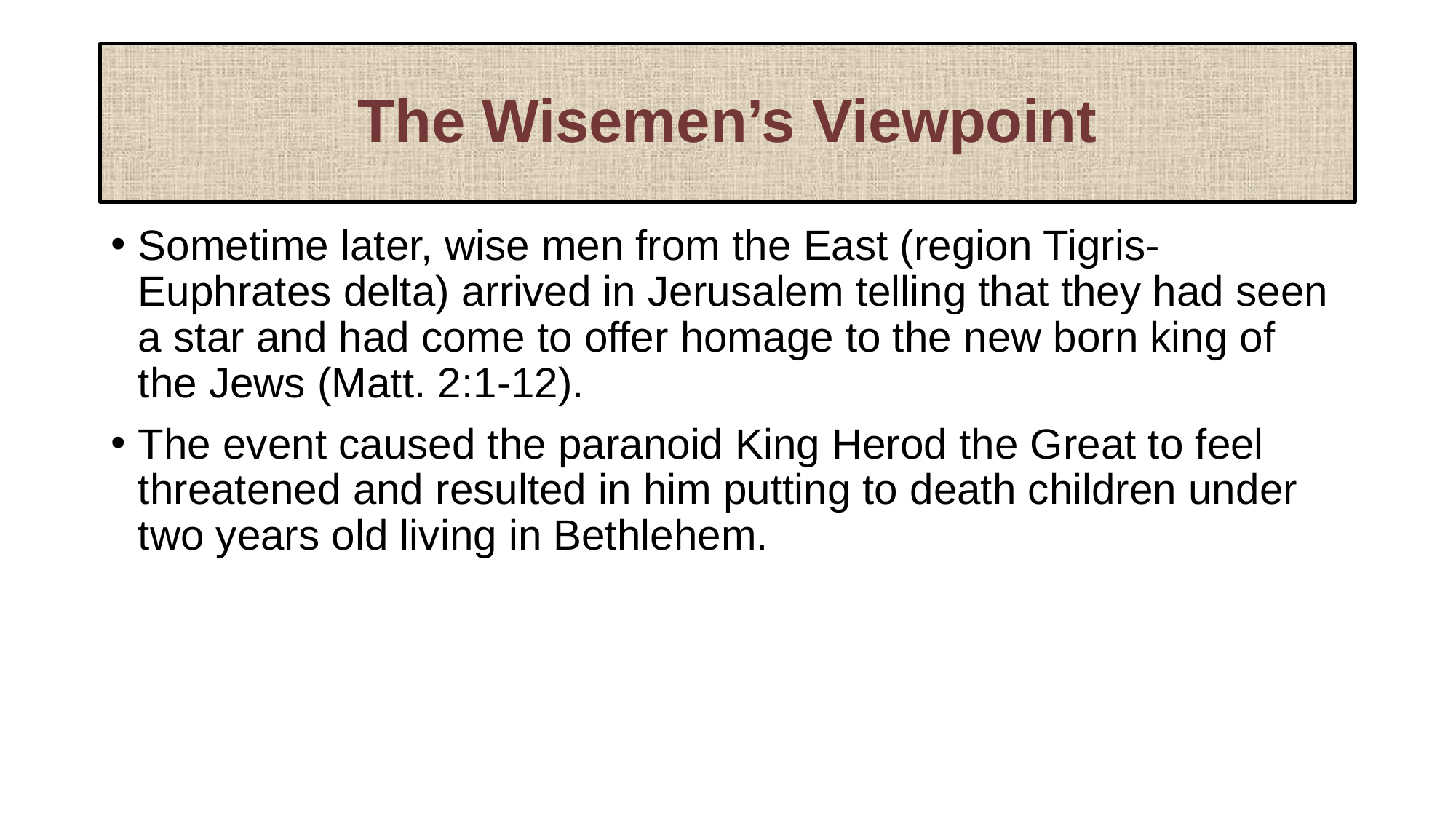

# The Wisemen’s Viewpoint
Sometime later, wise men from the East (region Tigris-Euphrates delta) arrived in Jerusalem telling that they had seen a star and had come to offer homage to the new born king of the Jews (Matt. 2:1-12).
The event caused the paranoid King Herod the Great to feel threatened and resulted in him putting to death children under two years old living in Bethlehem.